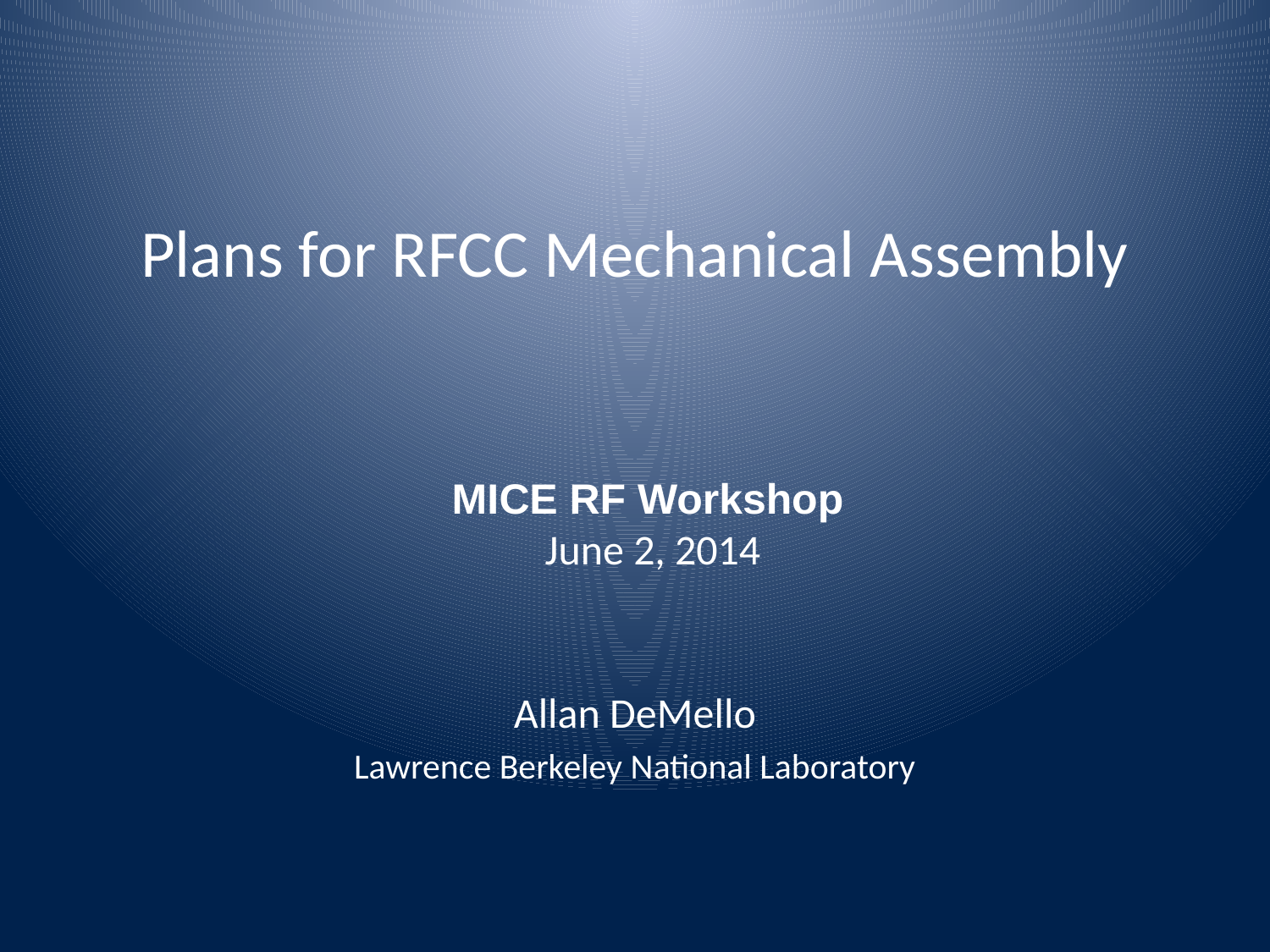

# Plans for RFCC Mechanical Assembly
MICE RF Workshop
 June 2, 2014
Allan DeMello
Lawrence Berkeley National Laboratory